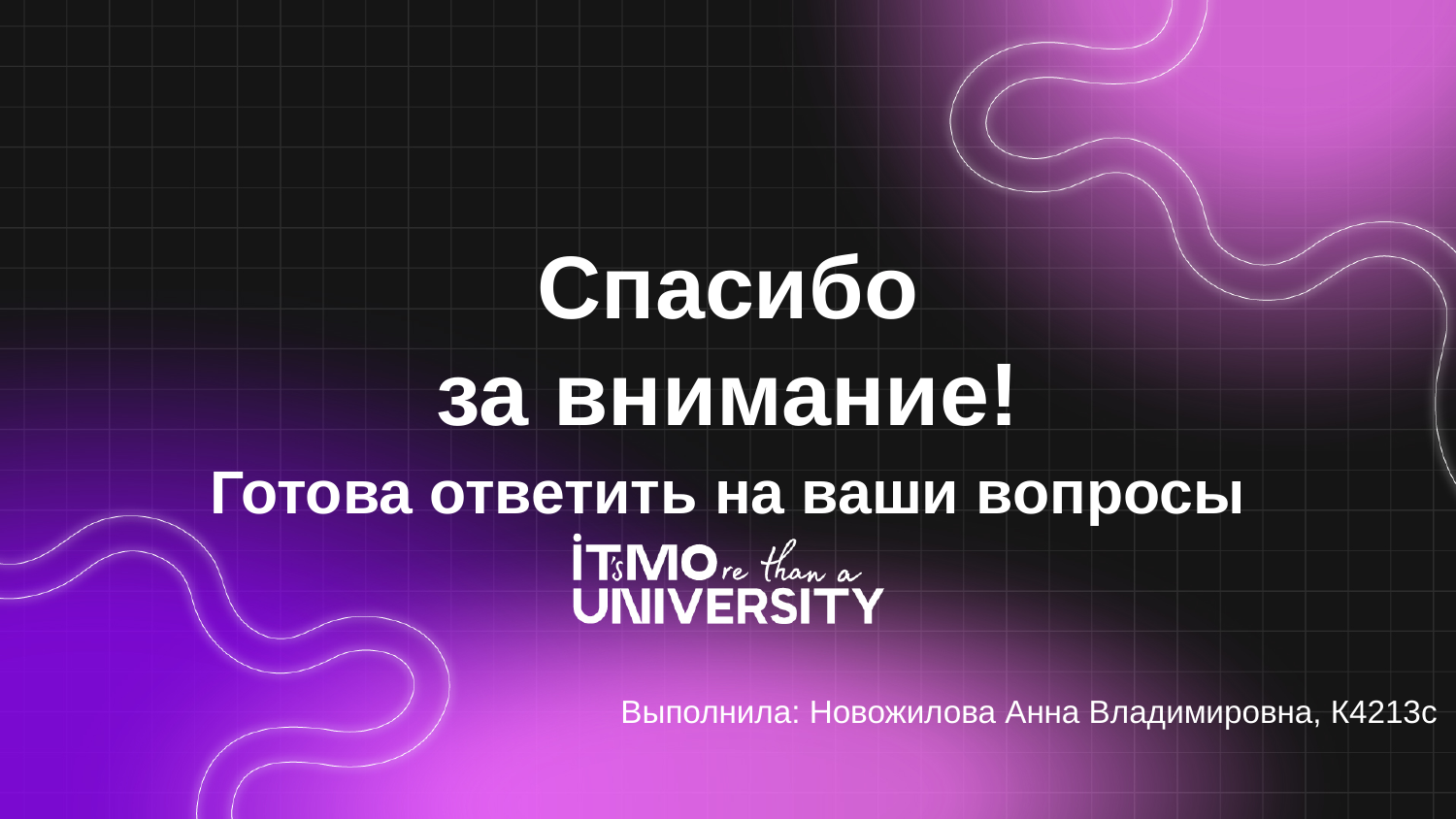

# Спасибо за внимание!
Готова ответить на ваши вопросы
Выполнила: Новожилова Анна Владимировна, К4213с